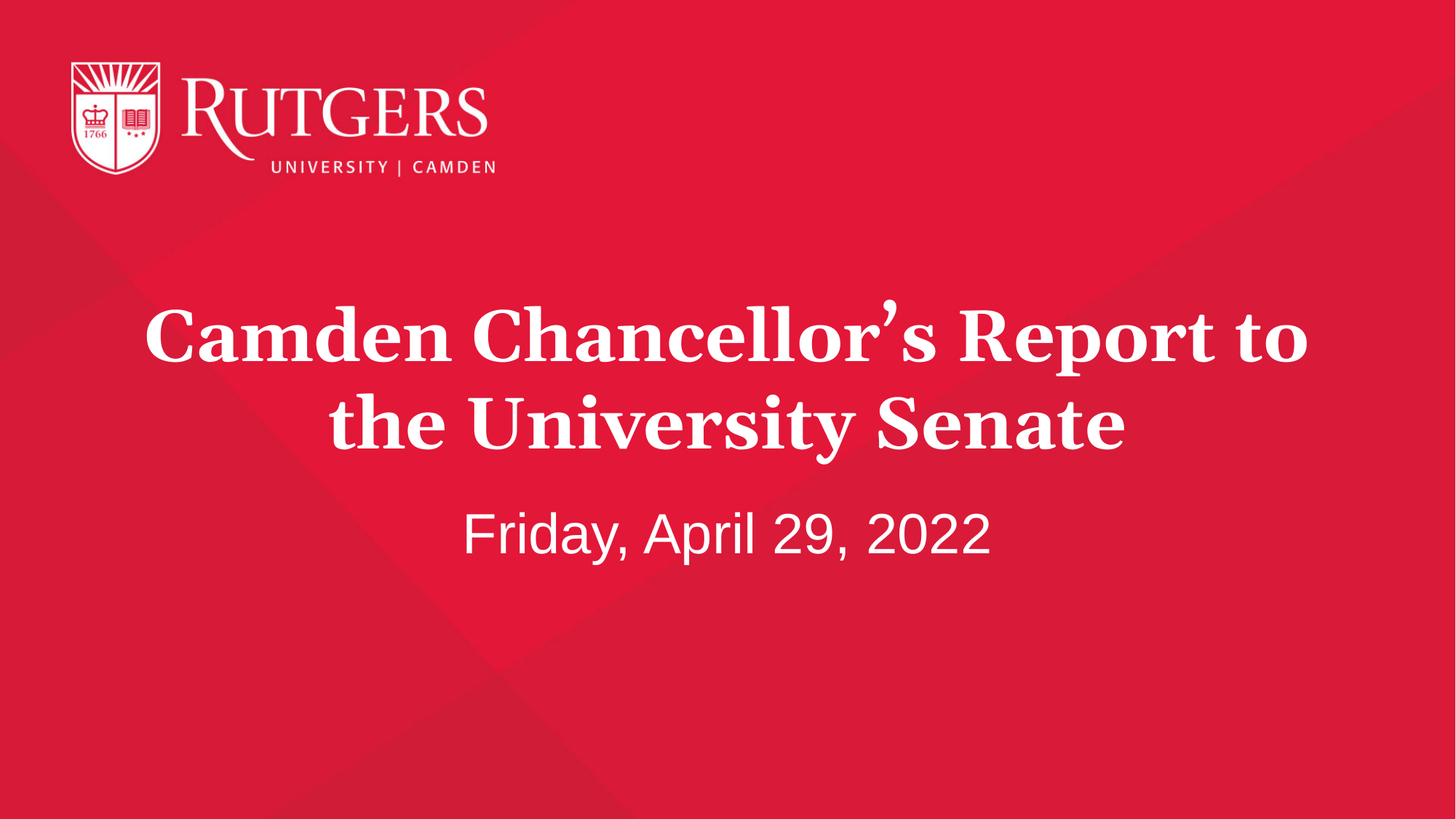

# Camden Chancellor’s Report to the University Senate
Friday, April 29, 2022